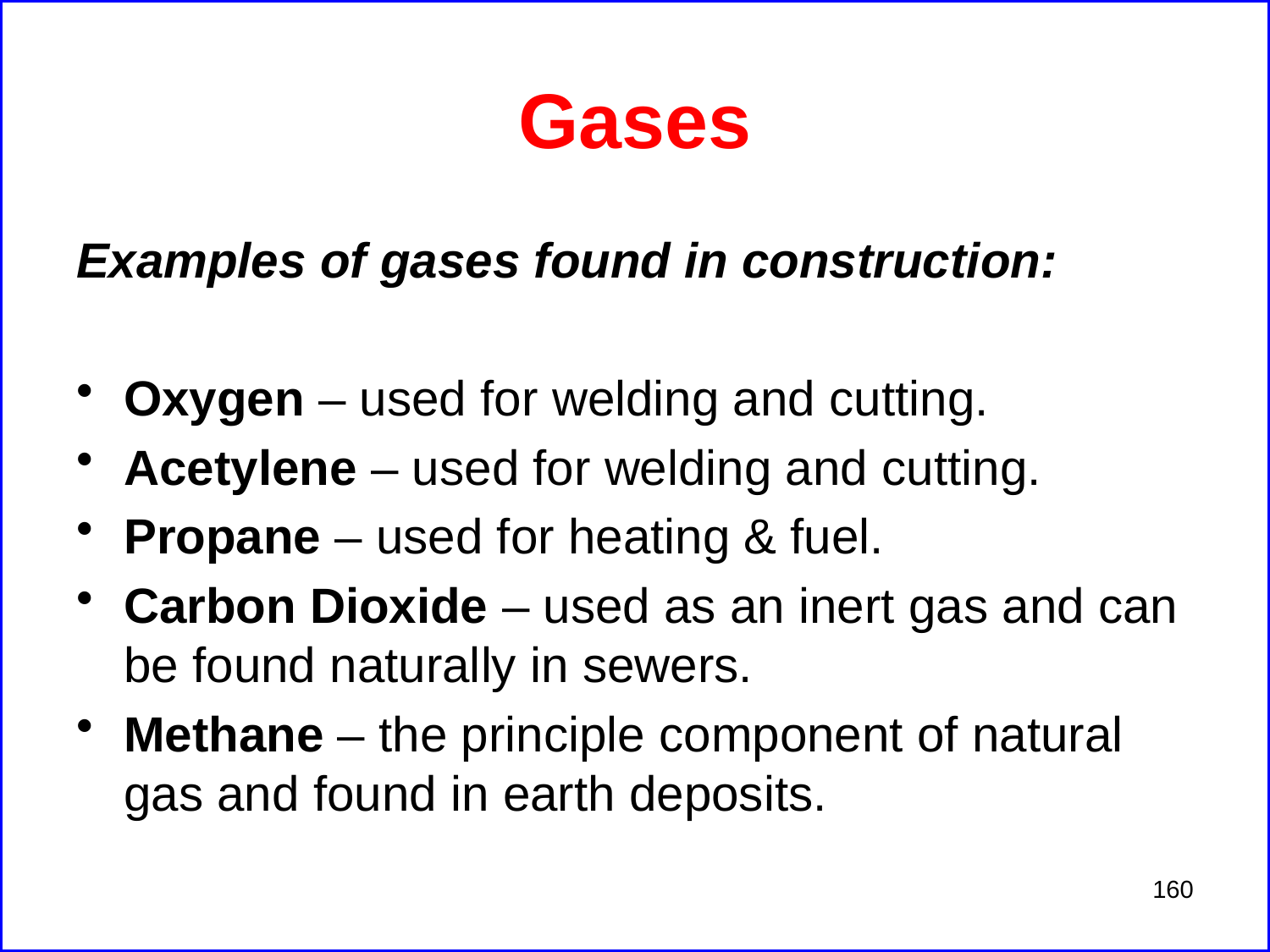

# Gases
Examples of gases found in construction:

Oxygen – used for welding and cutting.
Acetylene – used for welding and cutting.
Propane – used for heating & fuel.
Carbon Dioxide – used as an inert gas and can be found naturally in sewers.
Methane – the principle component of natural gas and found in earth deposits.
160